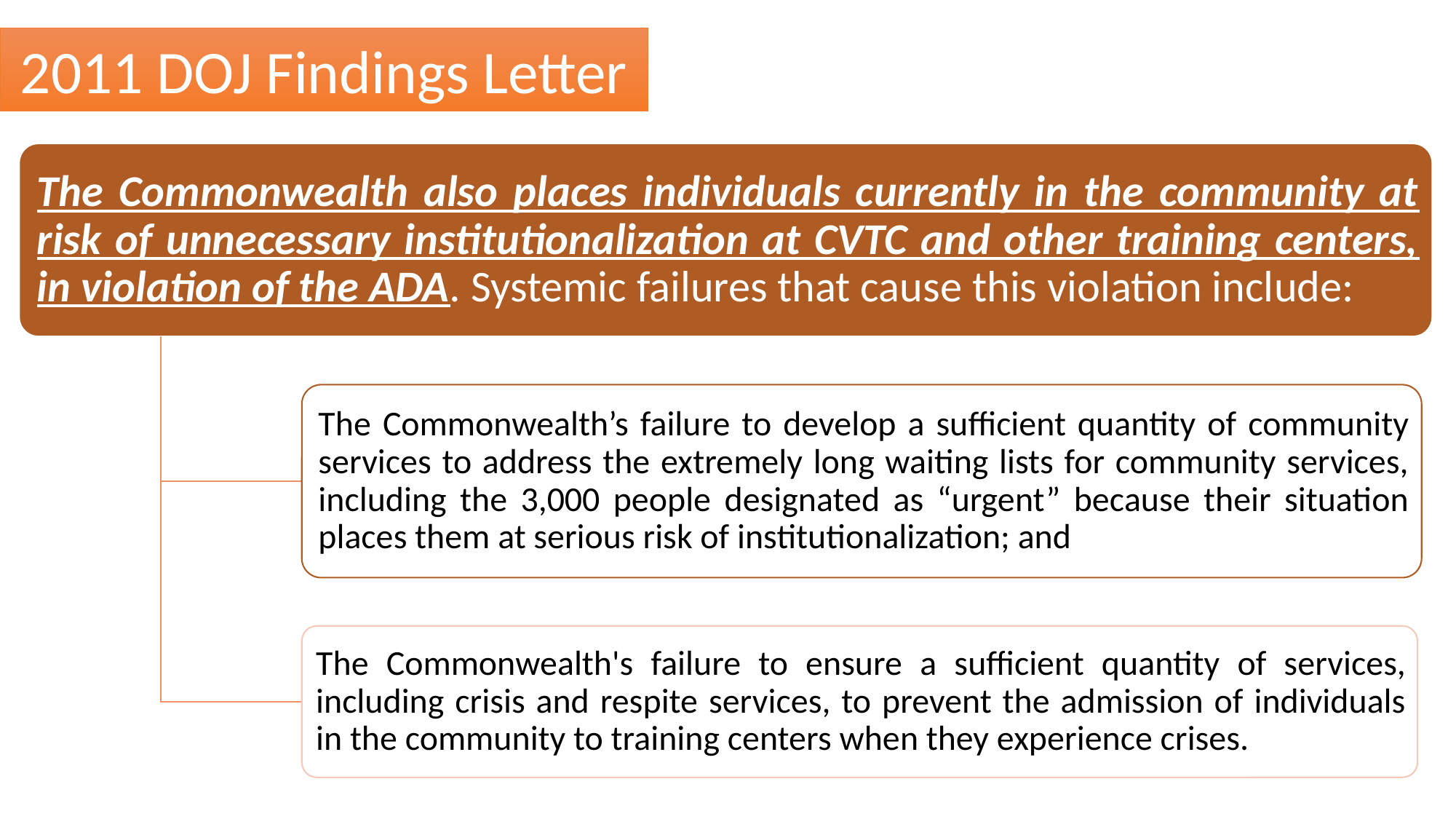

2011 DOJ Findings Letter
The Commonwealth also places individuals currently in the community at risk of unnecessary institutionalization at CVTC and other training centers, in violation of the ADA. Systemic failures that cause this violation include:
The Commonwealth’s failure to develop a sufficient quantity of community services to address the extremely long waiting lists for community services, including the 3,000 people designated as “urgent” because their situation places them at serious risk of institutionalization; and
The Commonwealth's failure to ensure a sufficient quantity of services, including crisis and respite services, to prevent the admission of individuals in the community to training centers when they experience crises.